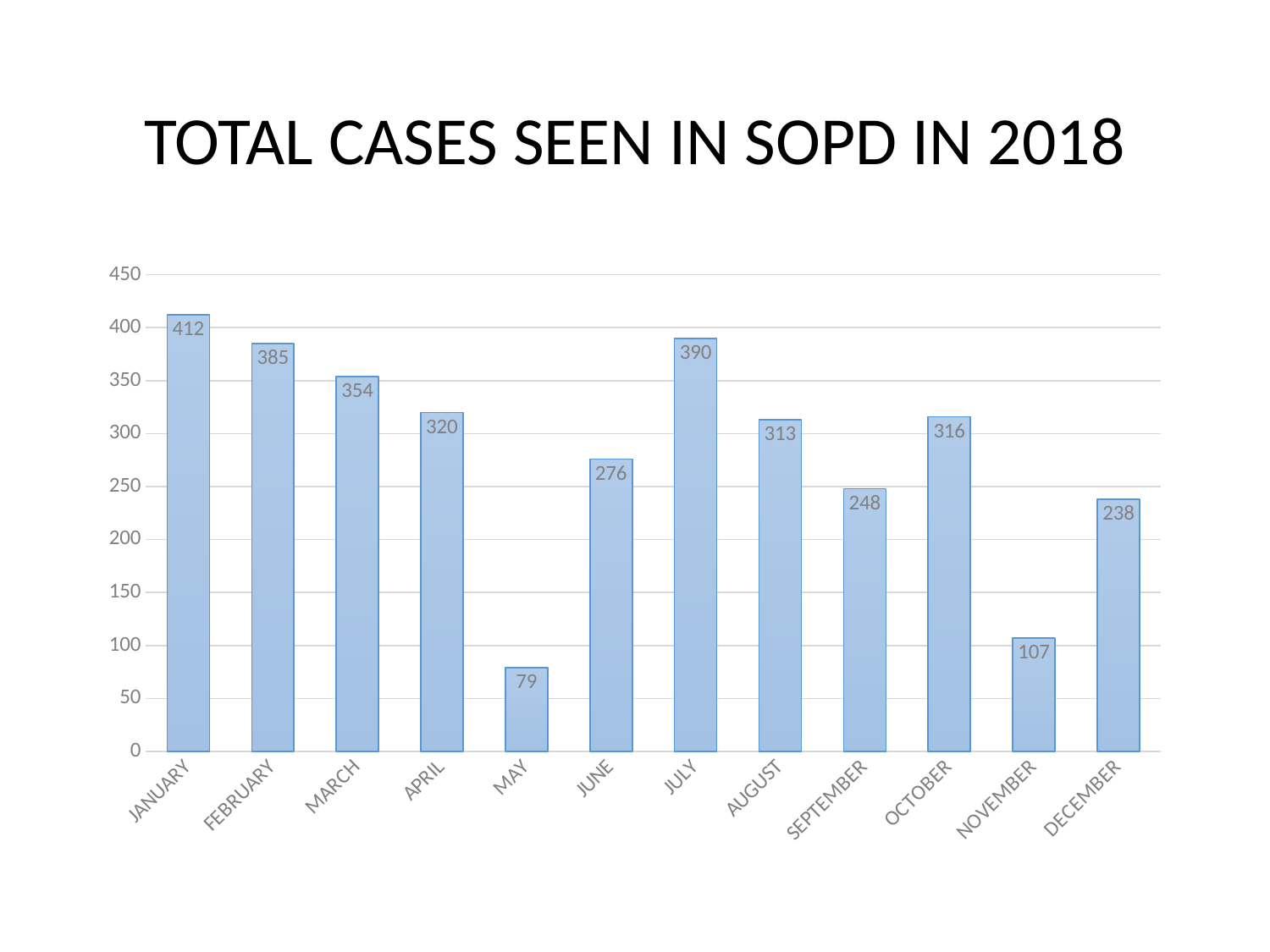

# TOTAL CASES SEEN IN SOPD IN 2018

### Chart

| Category | TOTAL CASES SEEN | Column1 | Column2 | Column3 |
|---|---|---|---|---|
| JANUARY | 412.0 | None | None | None |
| FEBRUARY | 385.0 | None | None | None |
| MARCH | 354.0 | None | None | None |
| APRIL | 320.0 | None | None | None |
| MAY | 79.0 | None | None | None |
| JUNE | 276.0 | None | None | None |
| JULY | 390.0 | None | None | None |
| AUGUST | 313.0 | None | None | None |
| SEPTEMBER | 248.0 | None | None | None |
| OCTOBER | 316.0 | None | None | None |
| NOVEMBER | 107.0 | None | None | None |
| DECEMBER | 238.0 | None | None | None |